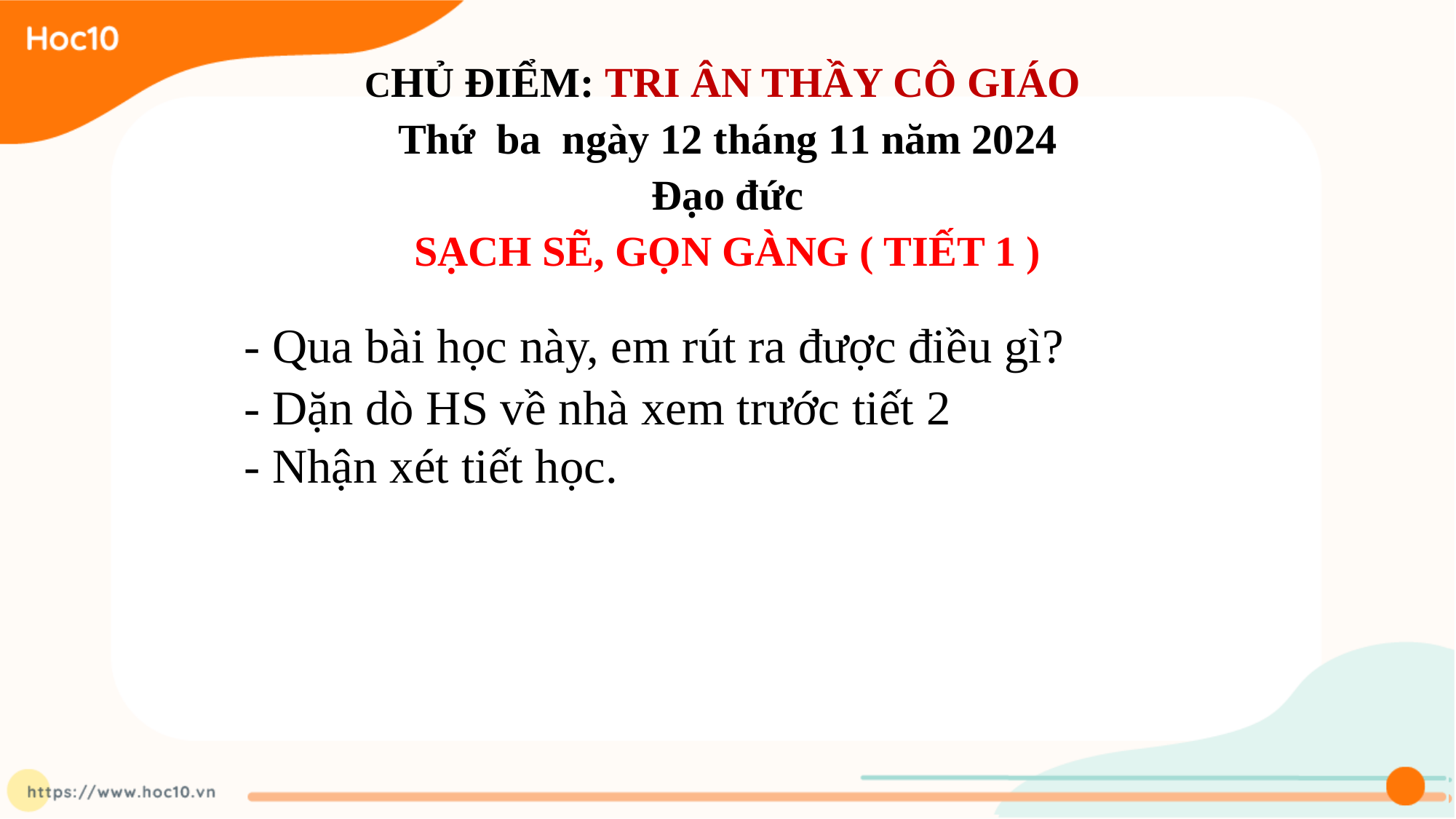

CHỦ ĐIỂM: TRI ÂN THẦY CÔ GIÁO
Thứ  ba  ngày 12 tháng 11 năm 2024
Đạo đức
SẠCH SẼ, GỌN GÀNG ( TIẾT 1 )

- Qua bài học này, em rút ra được điều gì?
- Dặn dò HS về nhà xem trước tiết 2
- Nhận xét tiết học.